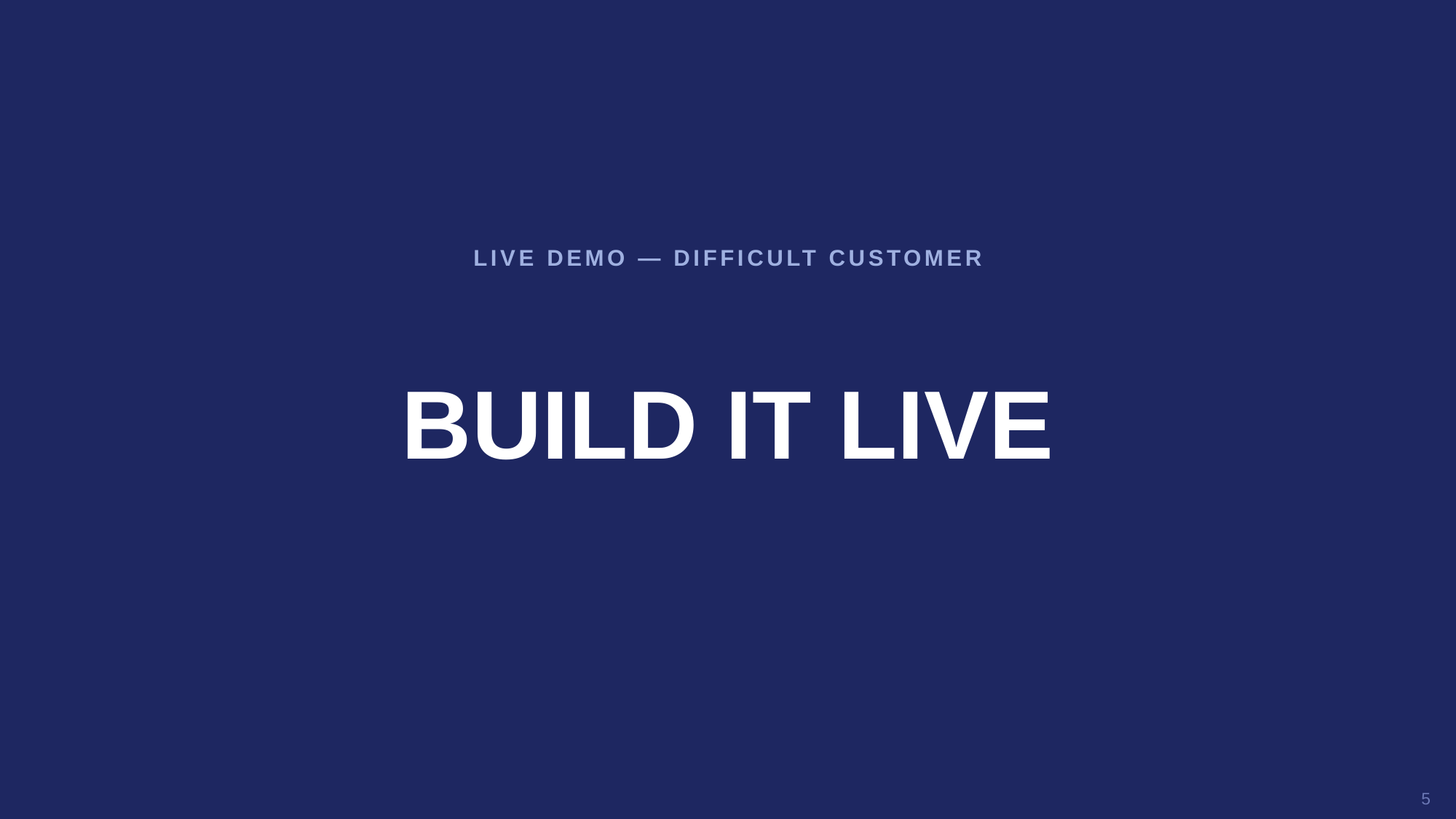

LIVE DEMO — DIFFICULT CUSTOMER
BUILD IT LIVE
5